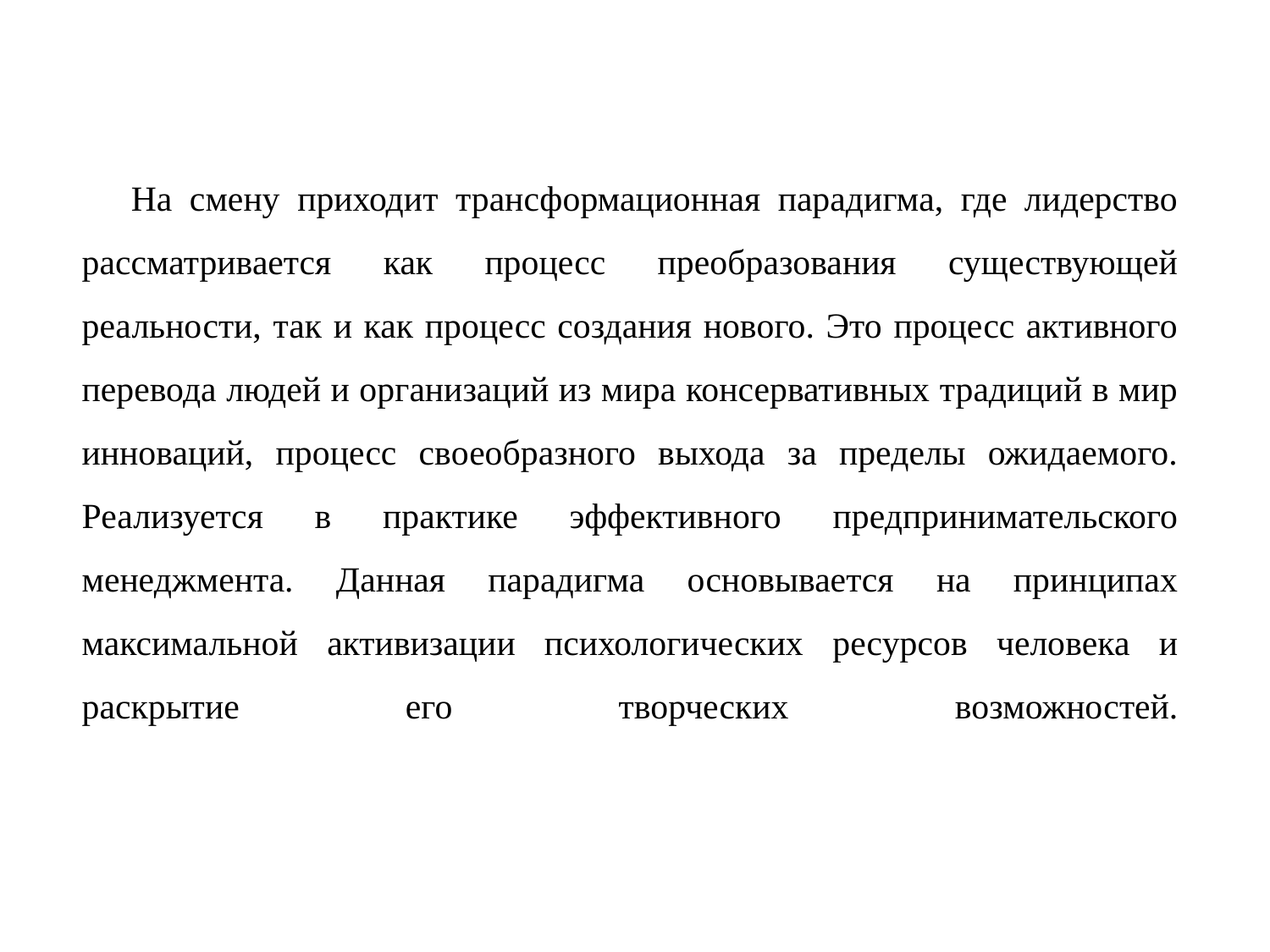

На смену приходит трансформационная парадигма, где лидерство рассматривается как процесс преобразования существующей реальности, так и как процесс создания нового. Это процесс активного перевода людей и организаций из мира консервативных традиций в мир инноваций, процесс своеобразного выхода за пределы ожидаемого.
Реализуется в практике эффективного предпринимательского менеджмента. Данная парадигма основывается на принципах максимальной активизации психологических ресурсов человека и раскрытие его творческих возможностей.